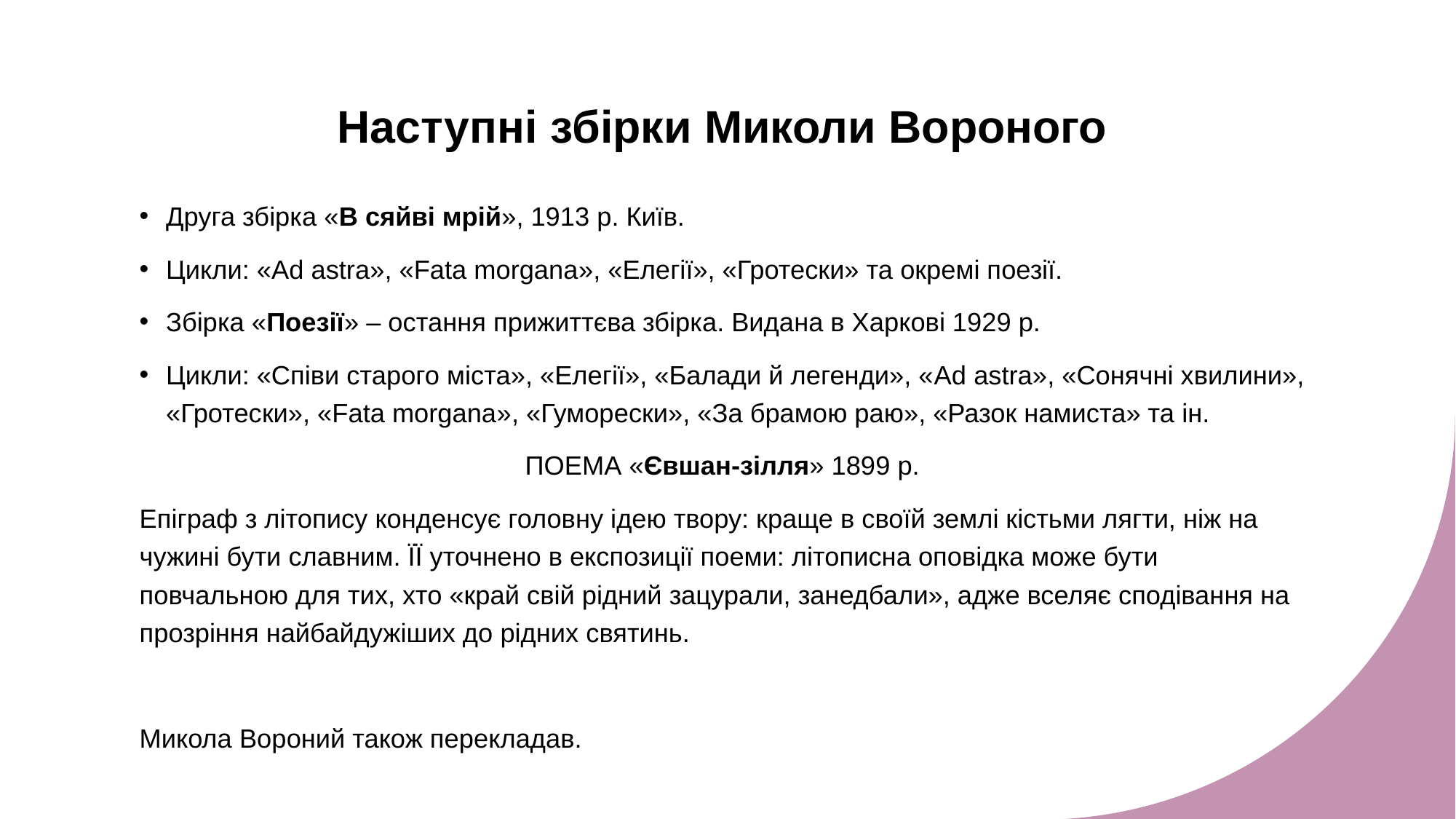

# Наступні збірки Миколи Вороного
Друга збірка «В сяйві мрій», 1913 р. Київ.
Цикли: «Ad astra», «Fata morgana», «Елегії», «Гротески» та окремі поезії.
Збірка «Поезії» – остання прижиттєва збірка. Видана в Харкові 1929 р.
Цикли: «Співи старого міста», «Елегії», «Балади й легенди», «Ad astra», «Сонячні хвилини», «Гротески», «Fata morgana», «Гуморески», «За брамою раю», «Разок намиста» та ін.
ПОЕМА «Євшан-зілля» 1899 р.
Епіграф з літопису конденсує головну ідею твору: краще в своїй землі кістьми лягти, ніж на чужині бути славним. ЇЇ уточнено в експозиції поеми: літописна оповідка може бути повчальною для тих, хто «край свій рідний зацурали, занедбали», адже вселяє сподівання на прозріння найбайдужіших до рідних святинь.

Микола Вороний також перекладав.